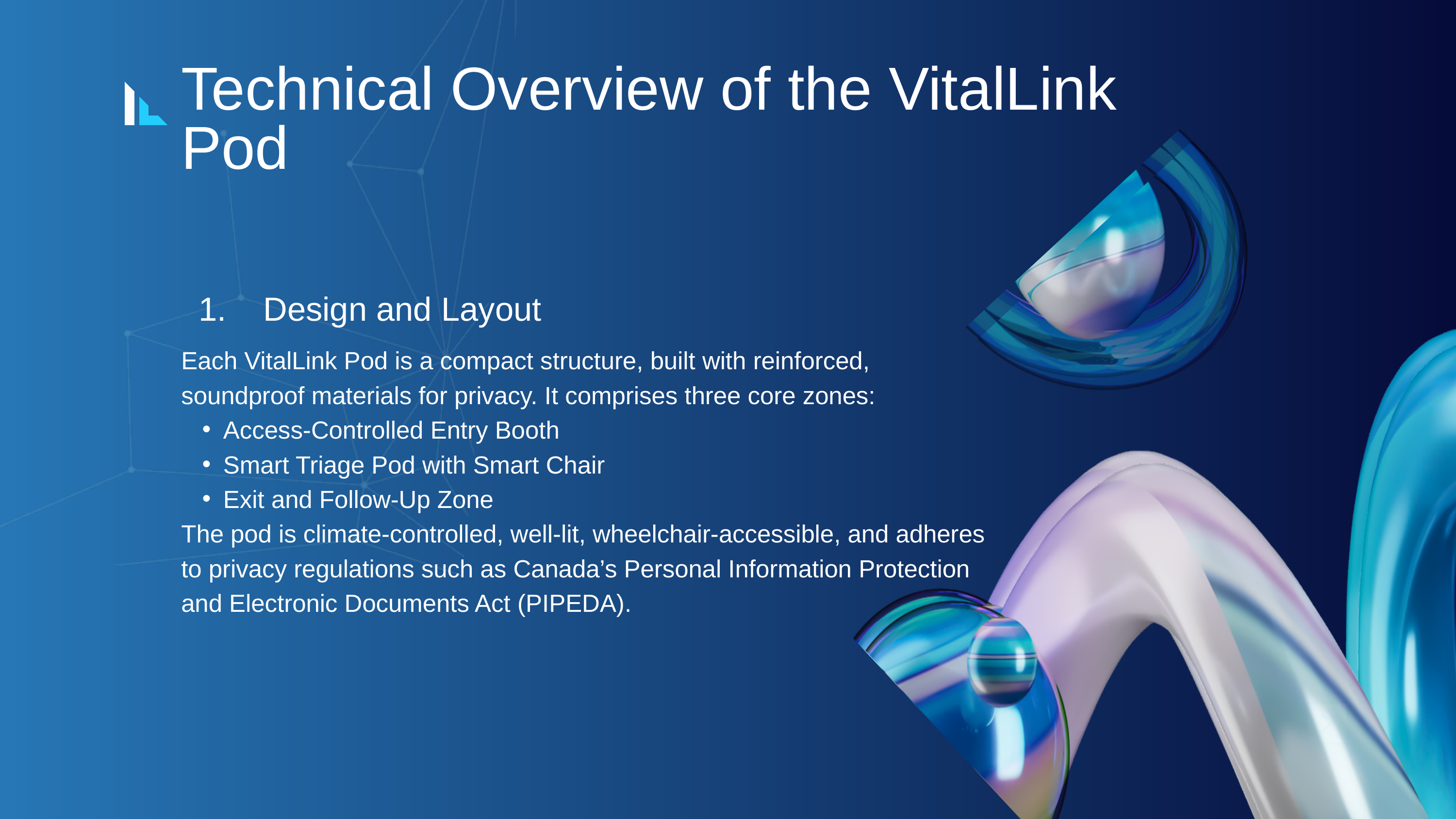

Technical Overview of the VitalLink Pod

1.    Design and Layout
Each VitalLink Pod is a compact structure, built with reinforced, soundproof materials for privacy. It comprises three core zones:
Access-Controlled Entry Booth
Smart Triage Pod with Smart Chair
Exit and Follow-Up Zone
The pod is climate-controlled, well-lit, wheelchair-accessible, and adheres to privacy regulations such as Canada’s Personal Information Protection and Electronic Documents Act (PIPEDA).